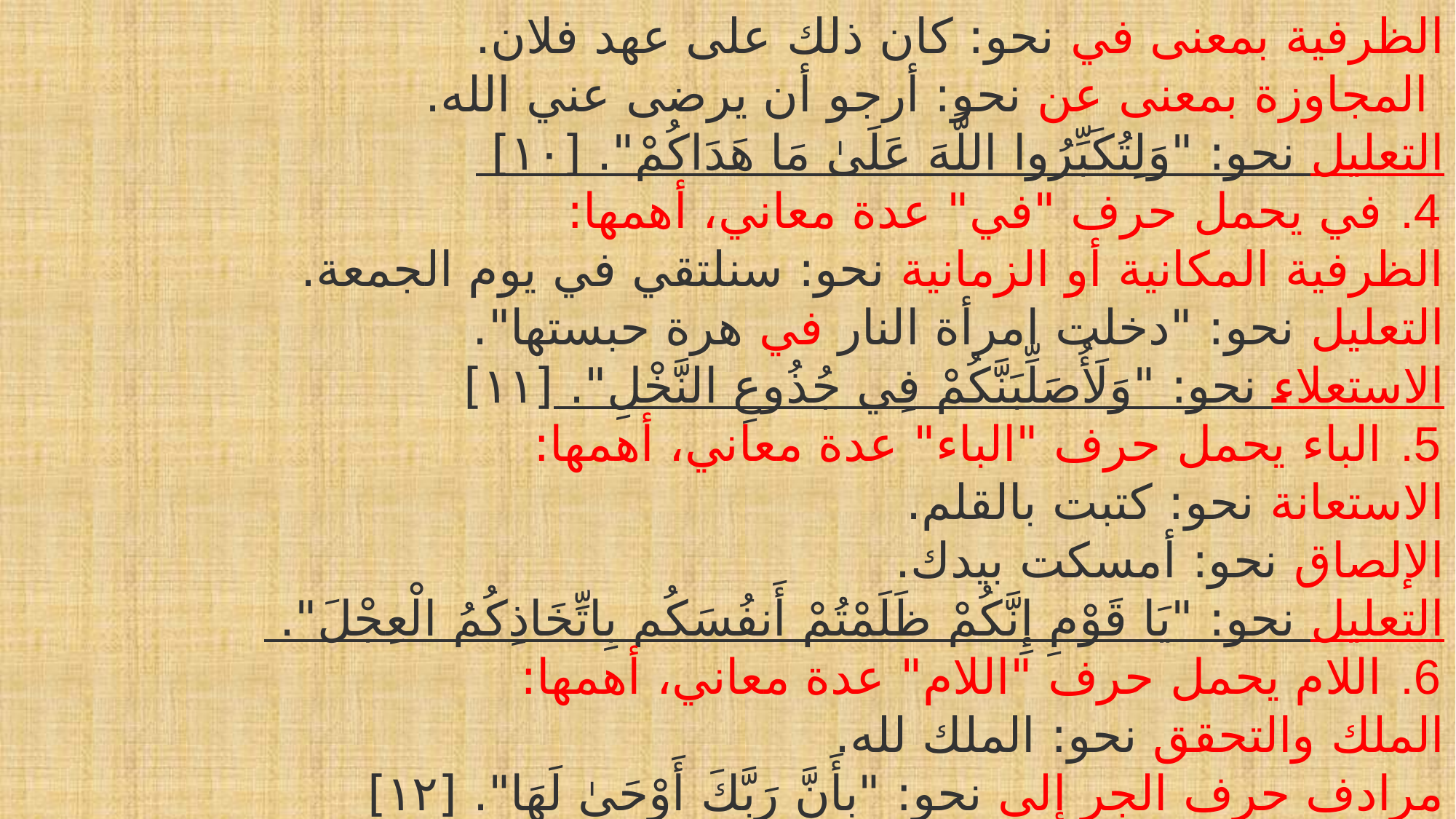

الظرفية بمعنى في نحو: كان ذلك على عهد فلان.
 المجاوزة بمعنى عن نحو: أرجو أن يرضى عني الله.
التعليل نحو: "وَلِتُكَبِّرُوا اللَّهَ عَلَىٰ مَا هَدَاكُمْ". [١٠]
في يحمل حرف "في" عدة معاني، أهمها:
الظرفية المكانية أو الزمانية نحو: سنلتقي في يوم الجمعة.
التعليل نحو: "دخلت امرأة النار في هرة حبستها".
الاستعلاء نحو: "وَلَأُصَلِّبَنَّكُمْ فِي جُذُوعِ النَّخْلِ". [١١]
الباء يحمل حرف "الباء" عدة معاني، أهمها:
الاستعانة نحو: كتبت بالقلم.
الإلصاق نحو: أمسكت بيدك.
التعليل نحو: "يَا قَوْمِ إِنَّكُمْ ظَلَمْتُمْ أَنفُسَكُم بِاتِّخَاذِكُمُ الْعِجْلَ".
اللام يحمل حرف "اللام" عدة معاني، أهمها:
الملك والتحقق نحو: الملك لله.
مرادف حرف الجر إلى نحو: "بِأَنَّ رَبَّكَ أَوْحَىٰ لَهَا". [١٢]